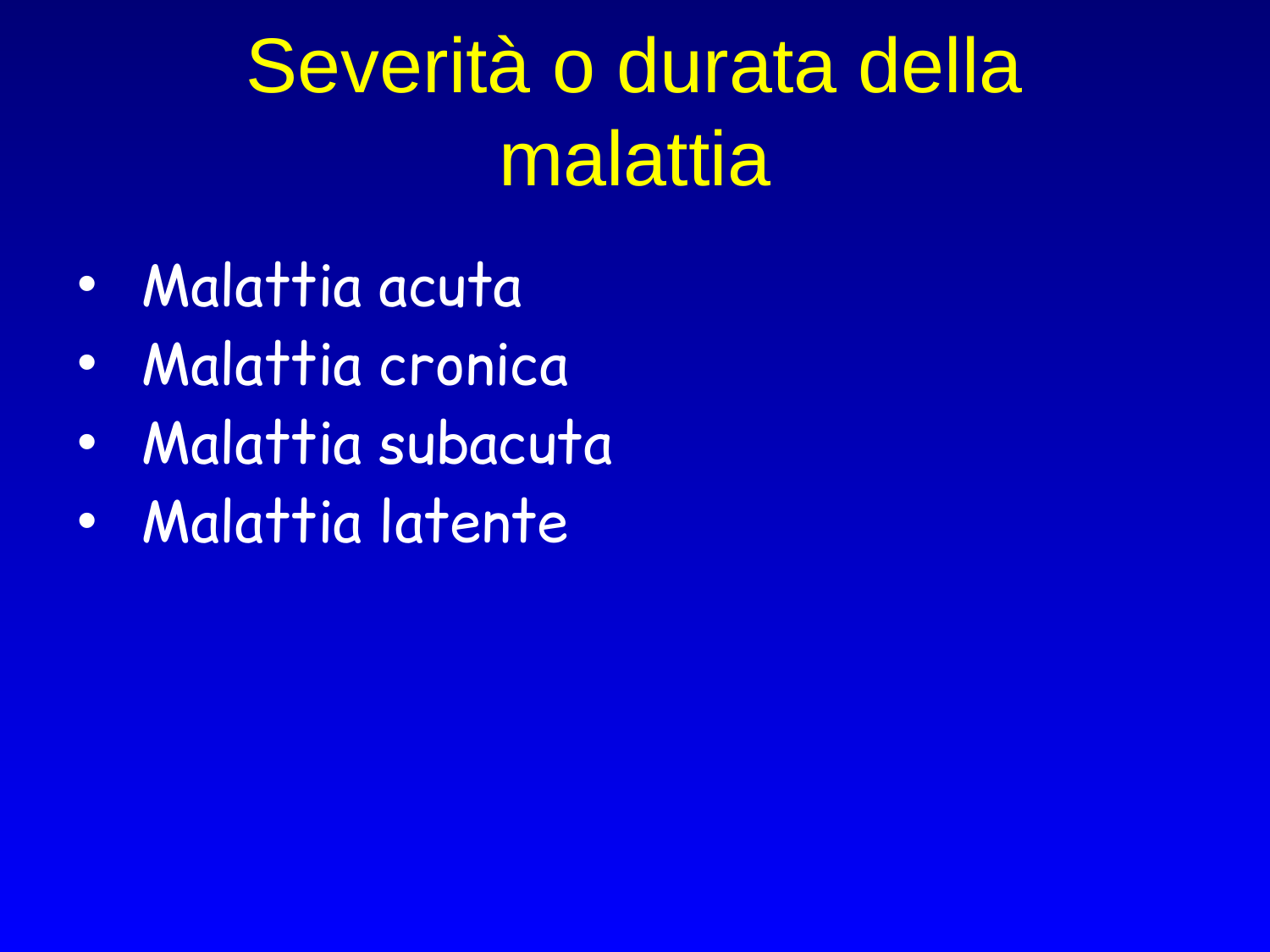

# Severità o durata della malattia
Malattia acuta
Malattia cronica
Malattia subacuta
Malattia latente